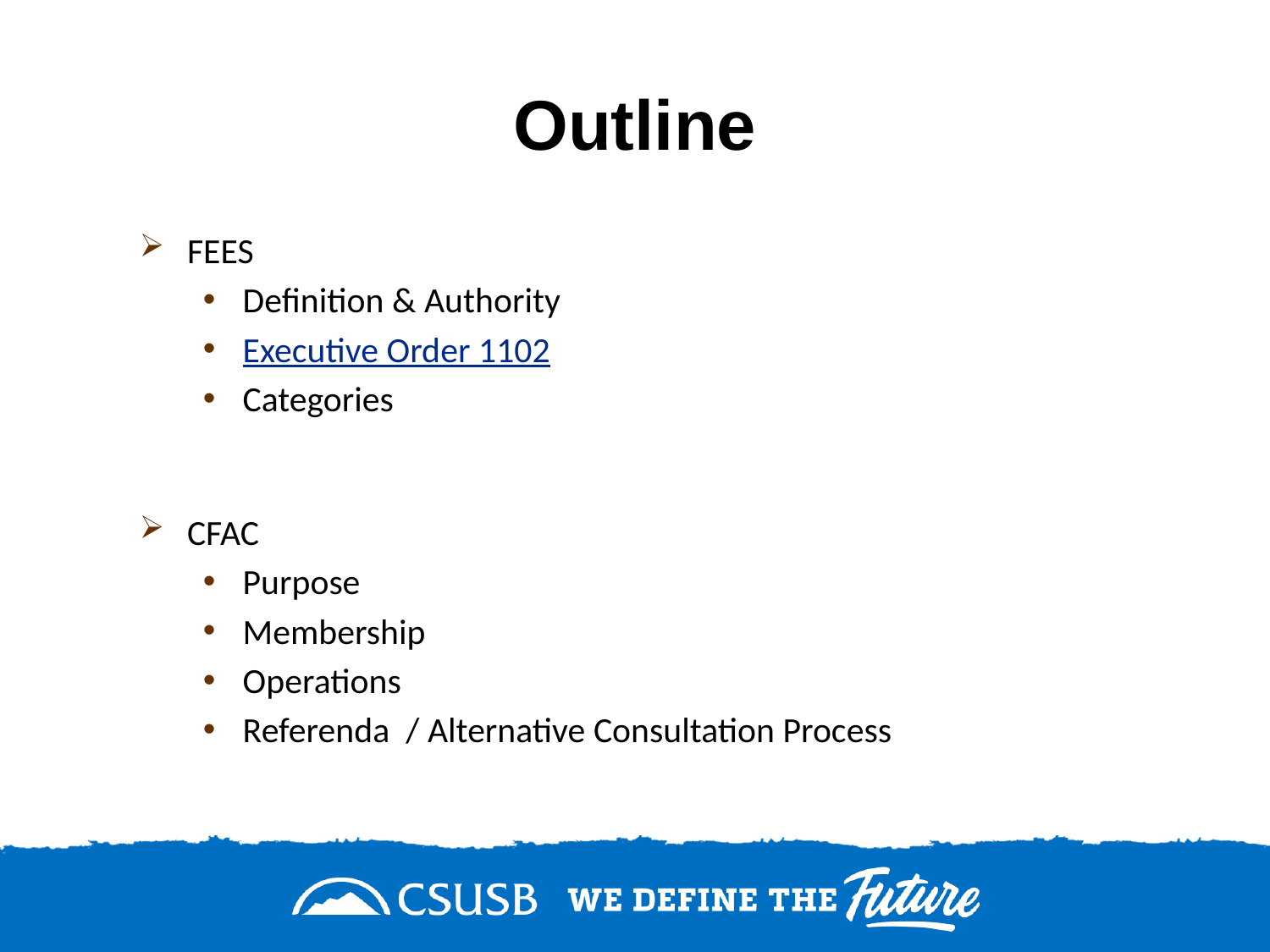

# Outline
FEES
Definition & Authority
Executive Order 1102
Categories

CFAC
Purpose
Membership
Operations
Referenda  / Alternative Consultation Process